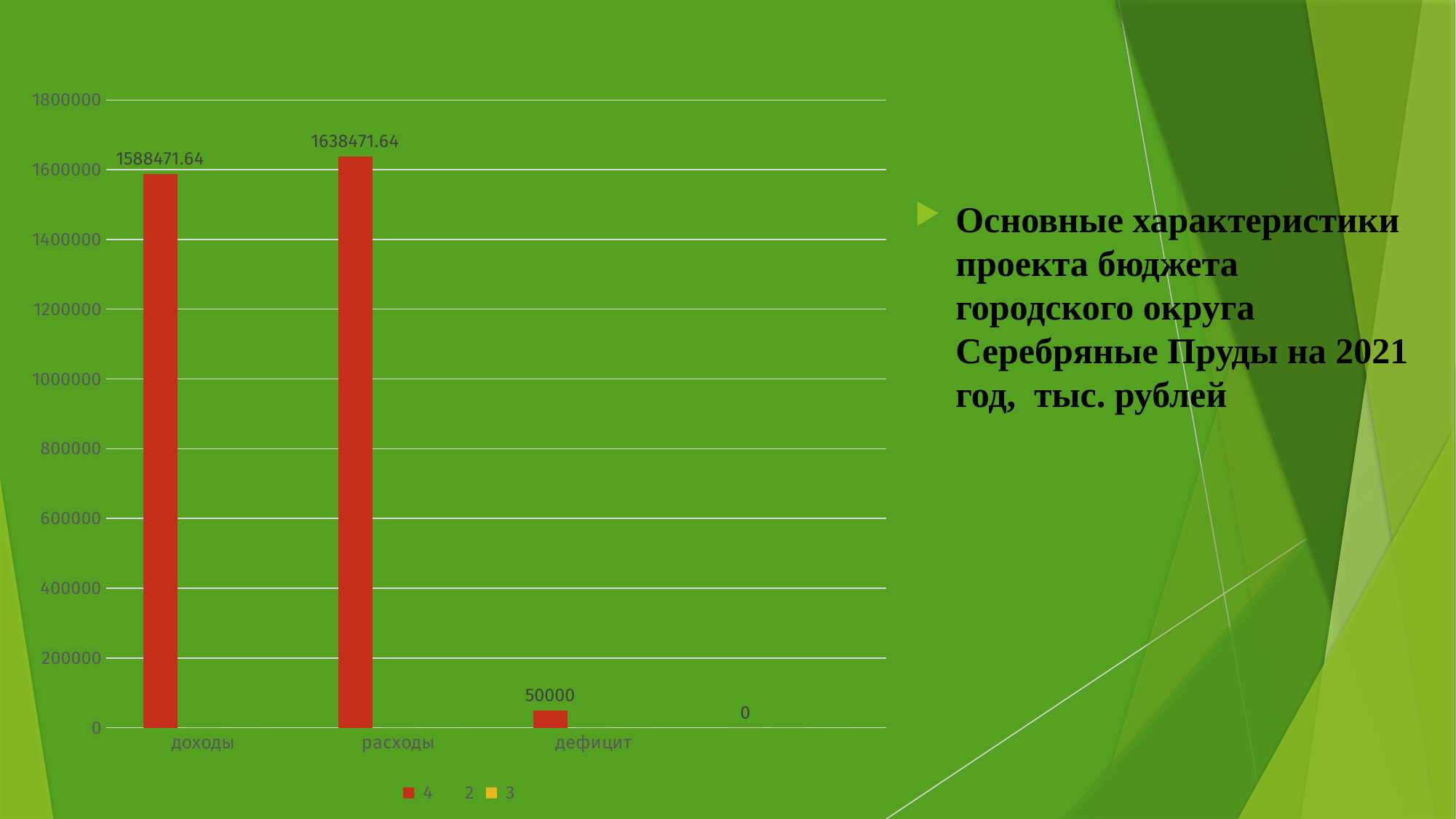

### Chart:

| Category |  4 |  2 |  3 |
|---|---|---|---|
| доходы | 1588471.64 | 0.0 | 0.0 |
| расходы | 1638471.64 | 0.0 | 0.0 |
| дефицит | 50000.0 | 0.0 | 0.0 |
|   | 0.0 | 0.0 | 0.0 |
#

Основные характеристики проекта бюджета городского округа Серебряные Пруды на 2021 год,  тыс. рублей